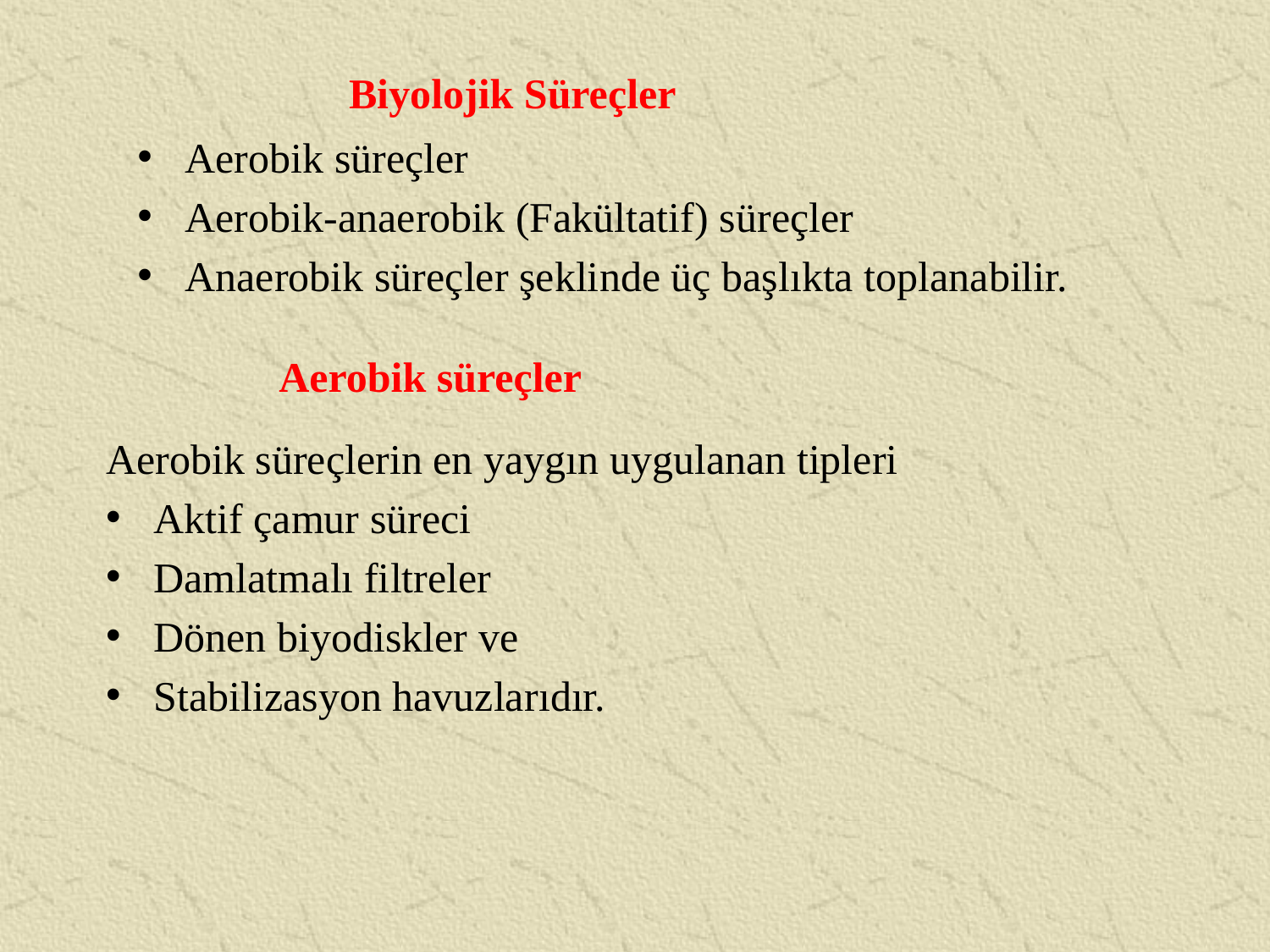

Biyolojik Süreçler
Aerobik süreçler
Aerobik-anaerobik (Fakültatif) süreçler
Anaerobik süreçler şeklinde üç başlıkta toplanabilir.
Aerobik süreçler
Aerobik süreçlerin en yaygın uygulanan tipleri
Aktif çamur süreci
Damlatmalı filtreler
Dönen biyodiskler ve
Stabilizasyon havuzlarıdır.